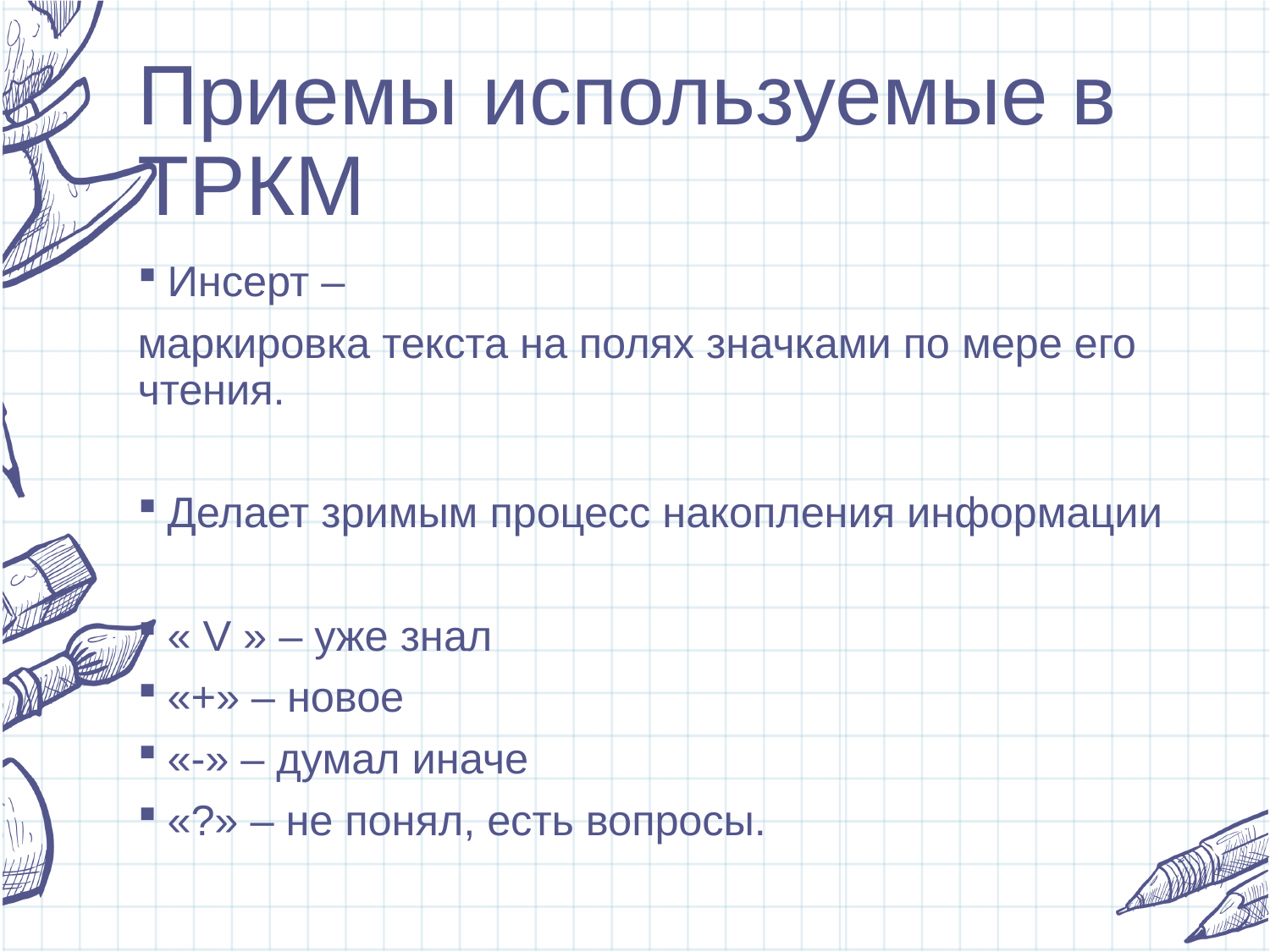

# Приемы используемые в ТРКМ
Инсерт –
маркировка текста на полях значками по мере его чтения.

Делает зримым процесс накопления информации

« V » – уже знал
«+» – новое
«-» – думал иначе
«?» – не понял, есть вопросы.